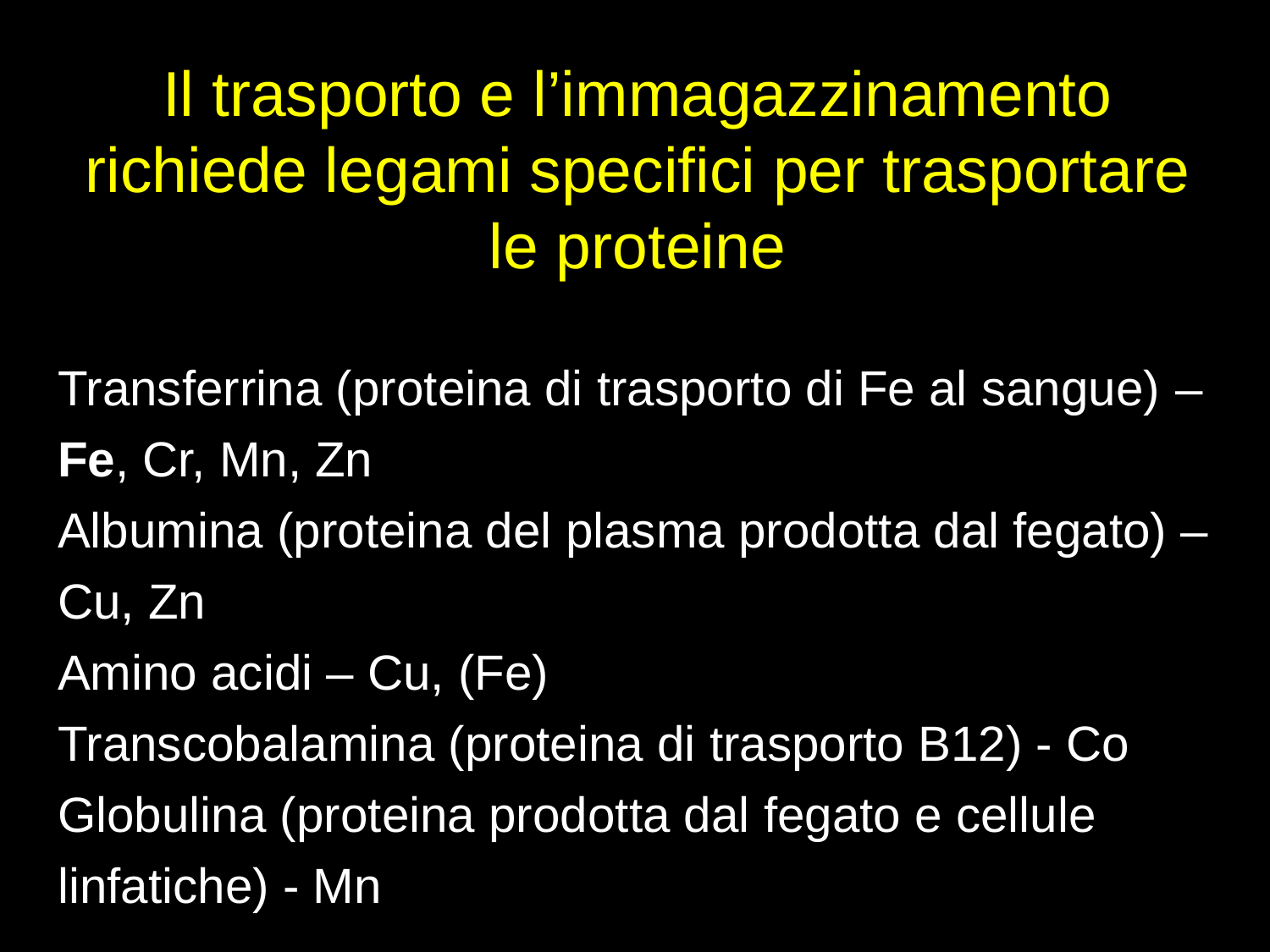

Il trasporto e l’immagazzinamento richiede legami specifici per trasportare le proteine
Transferrina (proteina di trasporto di Fe al sangue) – Fe, Cr, Mn, Zn
Albumina (proteina del plasma prodotta dal fegato) – Cu, Zn
Amino acidi – Cu, (Fe)
Transcobalamina (proteina di trasporto B12) - Co
Globulina (proteina prodotta dal fegato e cellule linfatiche) - Mn